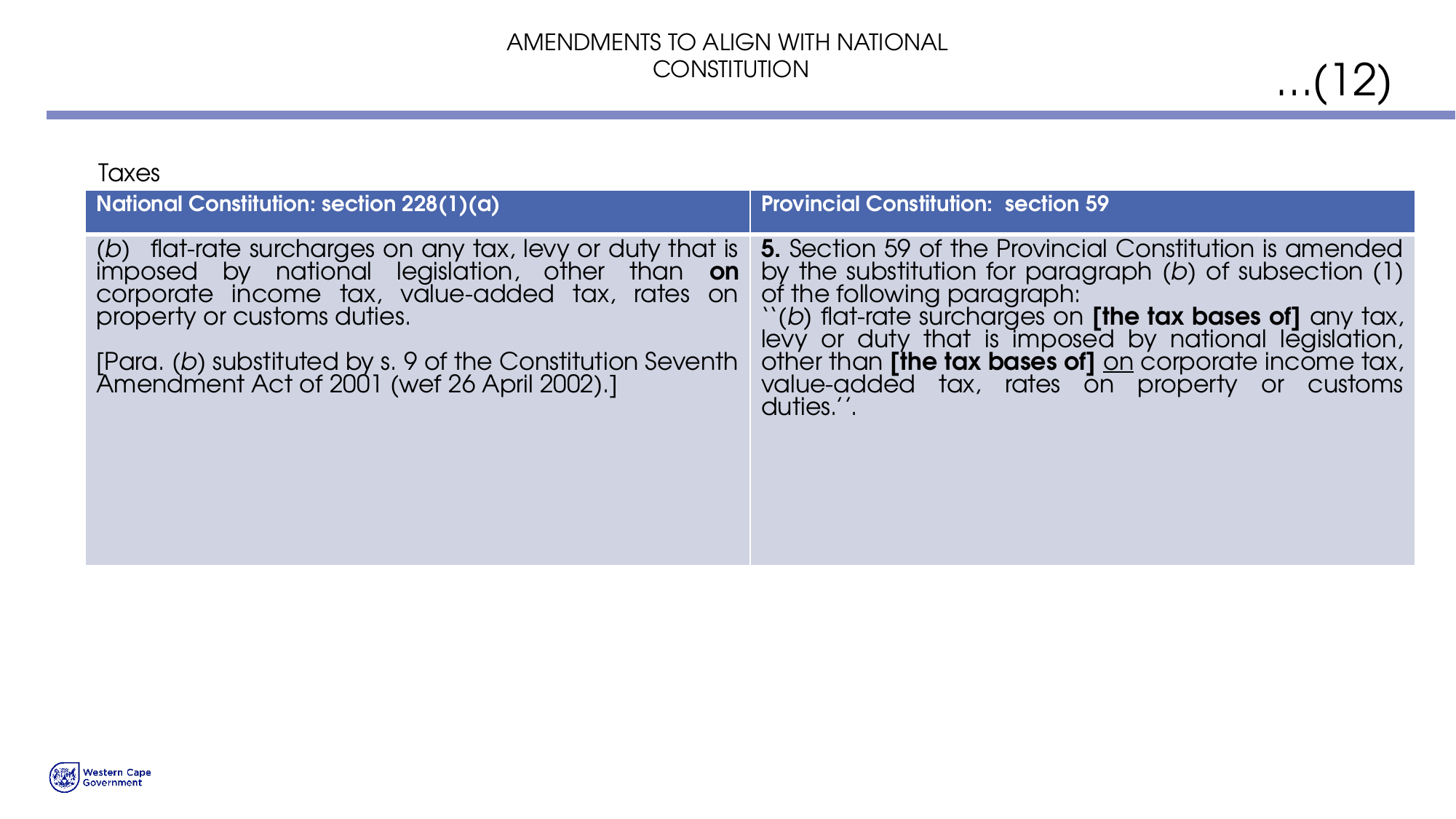

# AMENDMENTS TO ALIGN WITH NATIONAL CONSTITUTION
…(12)
Taxes
| National Constitution: section 228(1)(a) | Provincial Constitution: section 59 |
| --- | --- |
| (b)   flat-rate surcharges on any tax, levy or duty that is imposed by national legislation, other than on corporate income tax, value-added tax, rates on property or customs duties. [Para. (b) substituted by s. 9 of the Constitution Seventh Amendment Act of 2001 (wef 26 April 2002).] | 5. Section 59 of the Provincial Constitution is amended by the substitution for paragraph (b) of subsection (1) of the following paragraph: ‘‘(b) flat-rate surcharges on [the tax bases of] any tax, levy or duty that is imposed by national legislation, other than [the tax bases of] on corporate income tax, value-added tax, rates on property or customs duties.’’. |